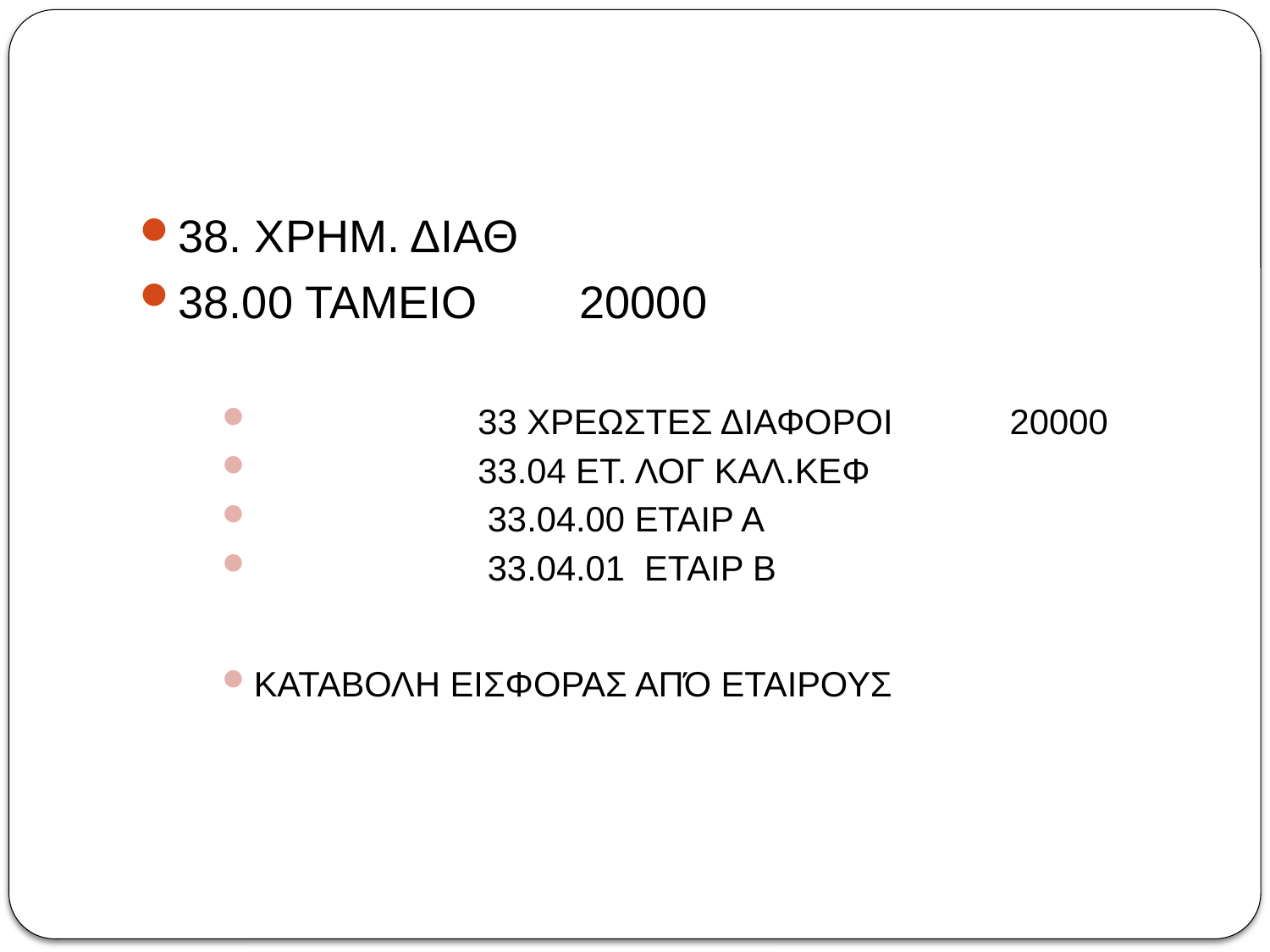

#
38. ΧΡΗΜ. ΔΙΑΘ
38.00 ΤΑΜΕΙΟ        20000

                       33 ΧΡΕΩΣΤΕΣ ΔΙΑΦΟΡΟΙ            20000
                       33.04 ΕΤ. ΛΟΓ ΚΑΛ.ΚΕΦ
                        33.04.00 ΕΤΑΙΡ Α
                        33.04.01  ΕΤΑΙΡ Β

ΚΑΤΑΒΟΛΗ ΕΙΣΦΟΡΑΣ ΑΠΌ ΕΤΑΙΡΟΥΣ